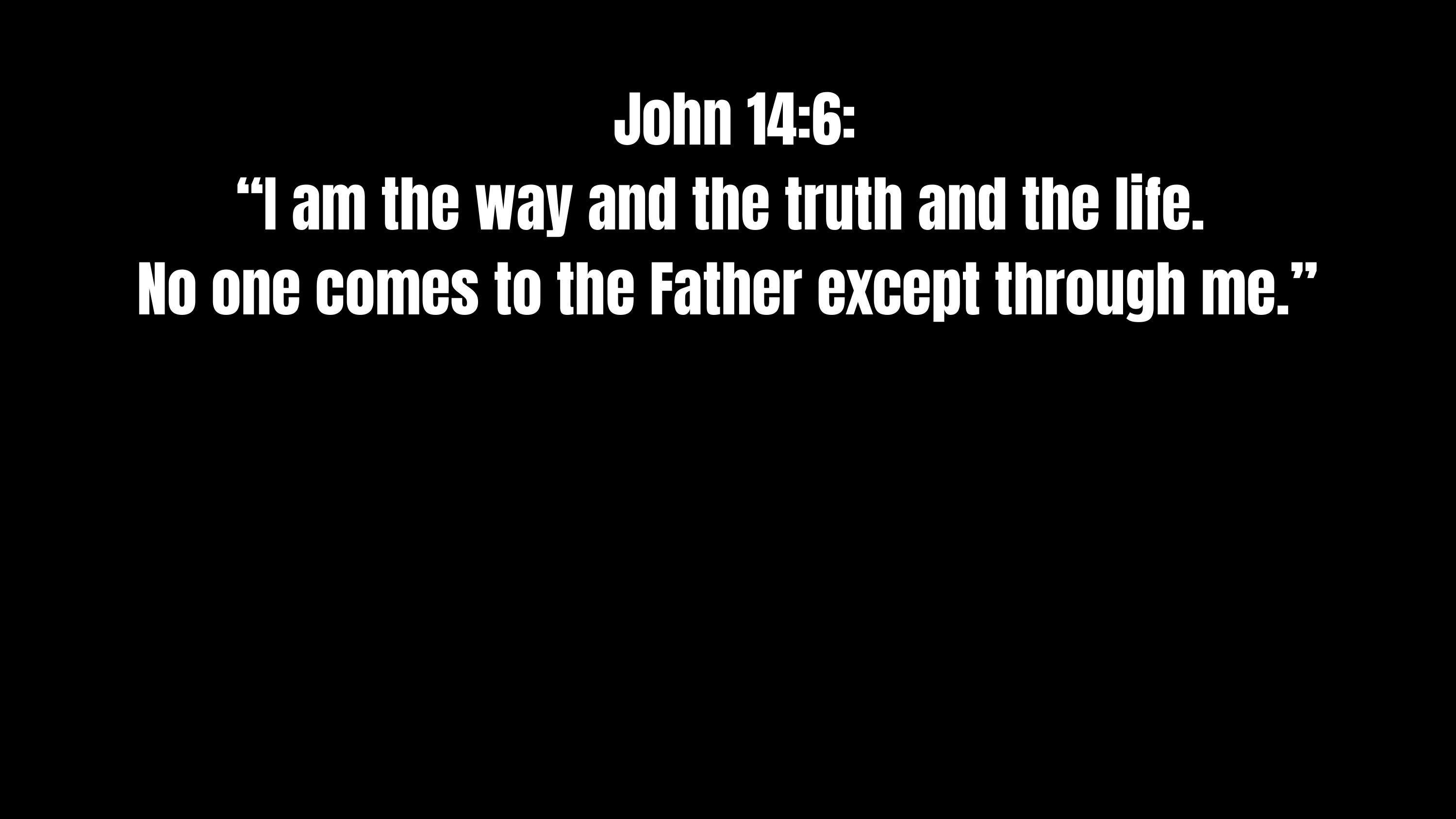

John 14:6:
“I am the way and the truth and the life.
No one comes to the Father except through me.”